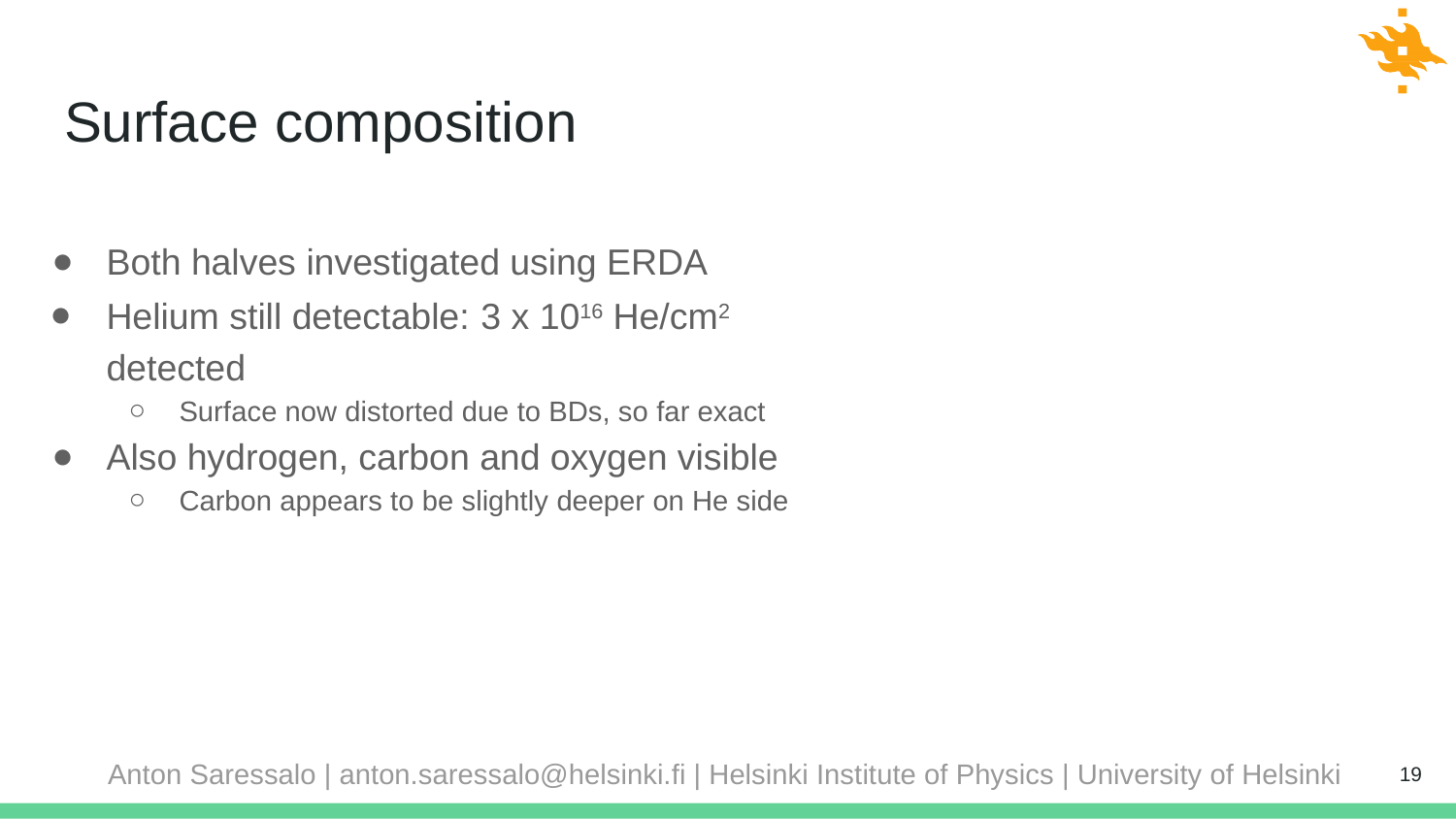

# Surface composition
Both halves investigated using ERDA
Helium still detectable: 3 x 1016 He/cm2 detected
Surface now distorted due to BDs, so far exact
Also hydrogen, carbon and oxygen visible
Carbon appears to be slightly deeper on He side

19